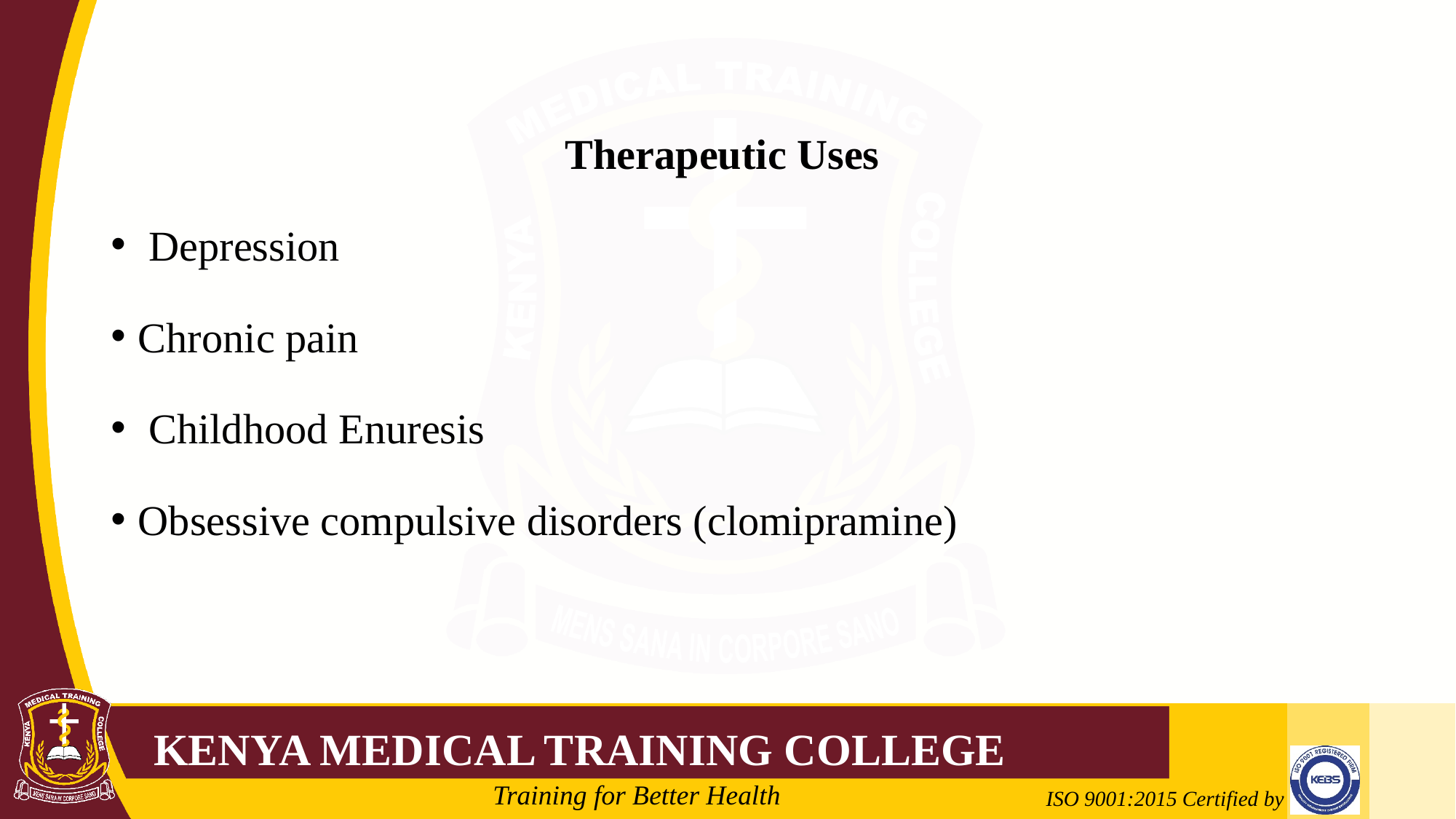

#
Therapeutic Uses
 Depression
Chronic pain
 Childhood Enuresis
Obsessive compulsive disorders (clomipramine)